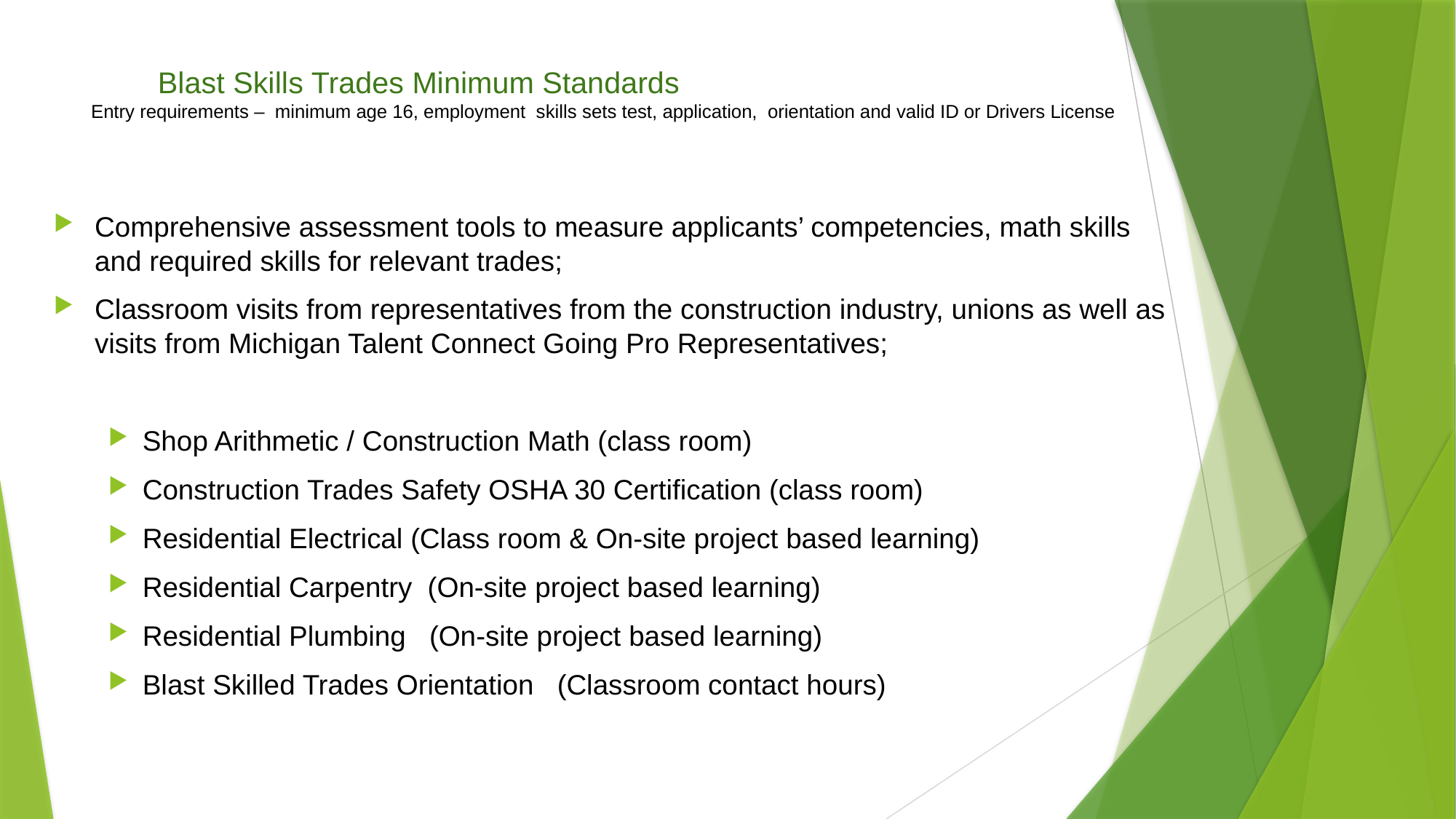

# Blast Skills Trades Minimum Standards Entry requirements –  minimum age 16, employment  skills sets test, application,  orientation and valid ID or Drivers License

Comprehensive assessment tools to measure applicants’ competencies, math skills and required skills for relevant trades;
Classroom visits from representatives from the construction industry, unions as well as visits from Michigan Talent Connect Going Pro Representatives;

Shop Arithmetic / Construction Math (class room)
Construction Trades Safety OSHA 30 Certification (class room)
Residential Electrical (Class room & On-site project based learning)
Residential Carpentry  (On-site project based learning)
Residential Plumbing   (On-site project based learning)
Blast Skilled Trades Orientation   (Classroom contact hours)